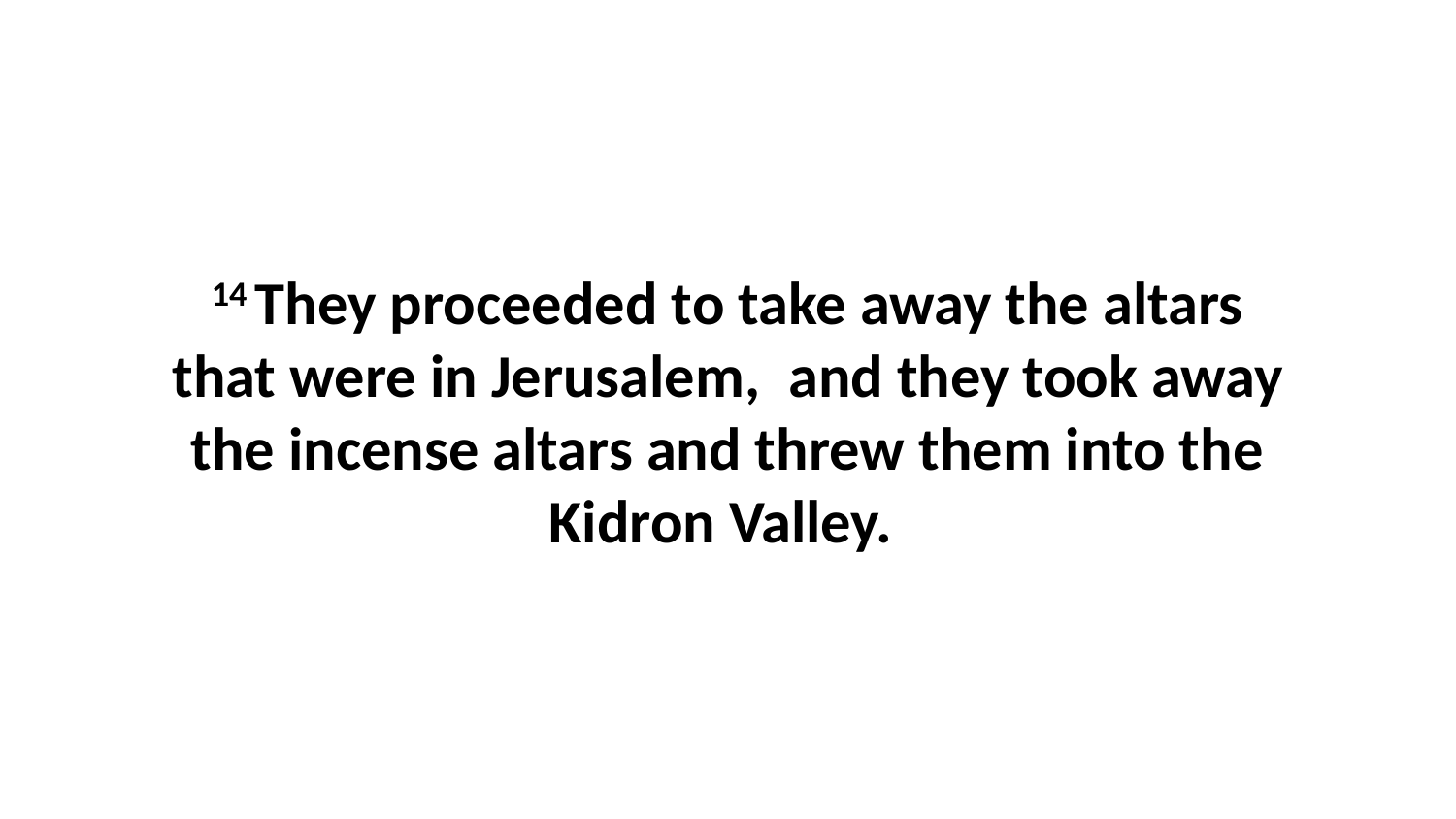

14 They proceeded to take away the altars that were in Jerusalem,  and they took away the incense altars and threw them into the Kidron Valley.